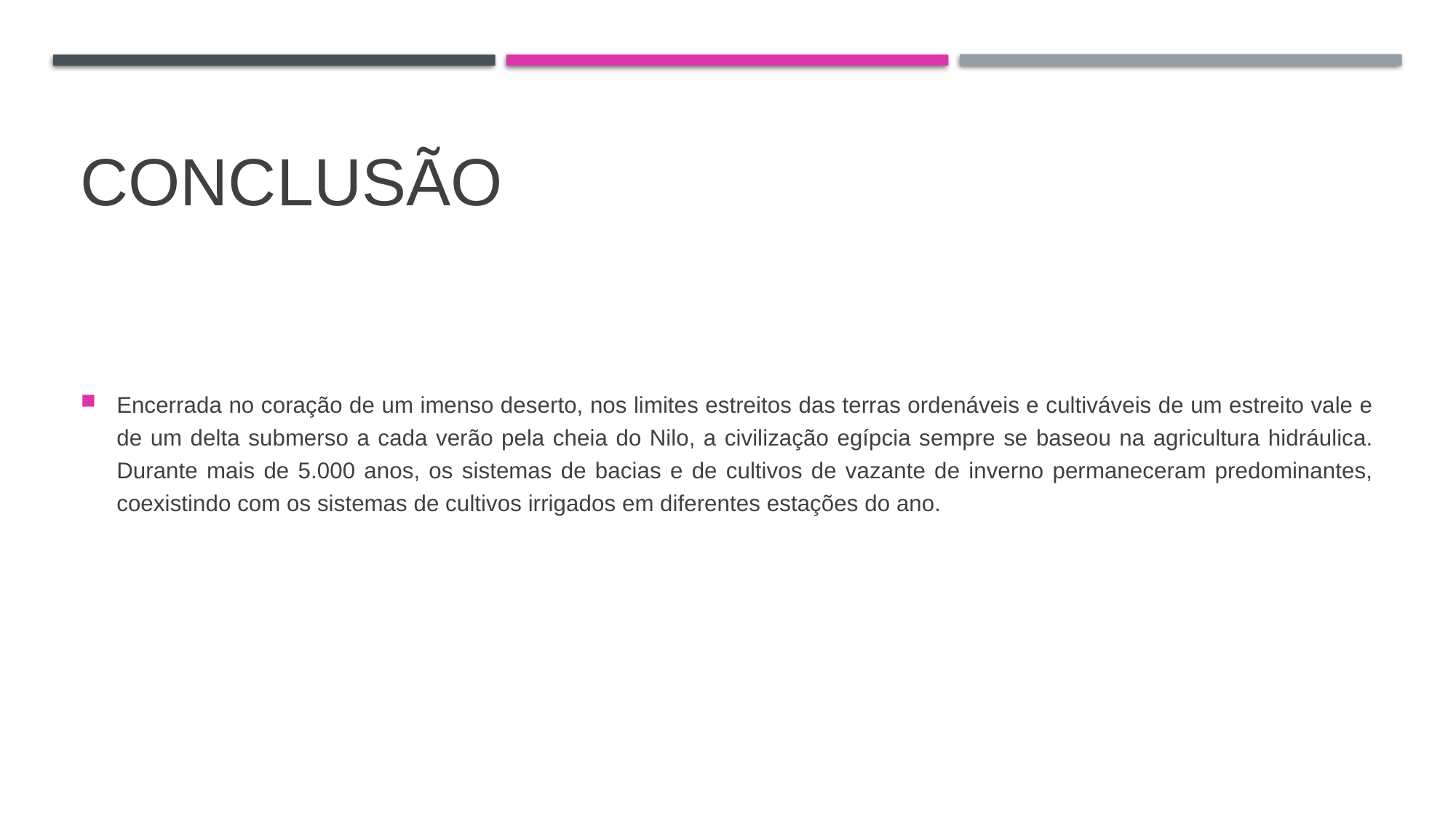

# CONCLUSÃO
Encerrada no coração de um imenso deserto, nos limites estreitos das terras ordenáveis e cultiváveis de um estreito vale e de um delta submerso a cada verão pela cheia do Nilo, a civilização egípcia sempre se baseou na agricultura hidráulica. Durante mais de 5.000 anos, os sistemas de bacias e de cultivos de vazante de inverno permaneceram predominantes, coexistindo com os sistemas de cultivos irrigados em diferentes estações do ano.